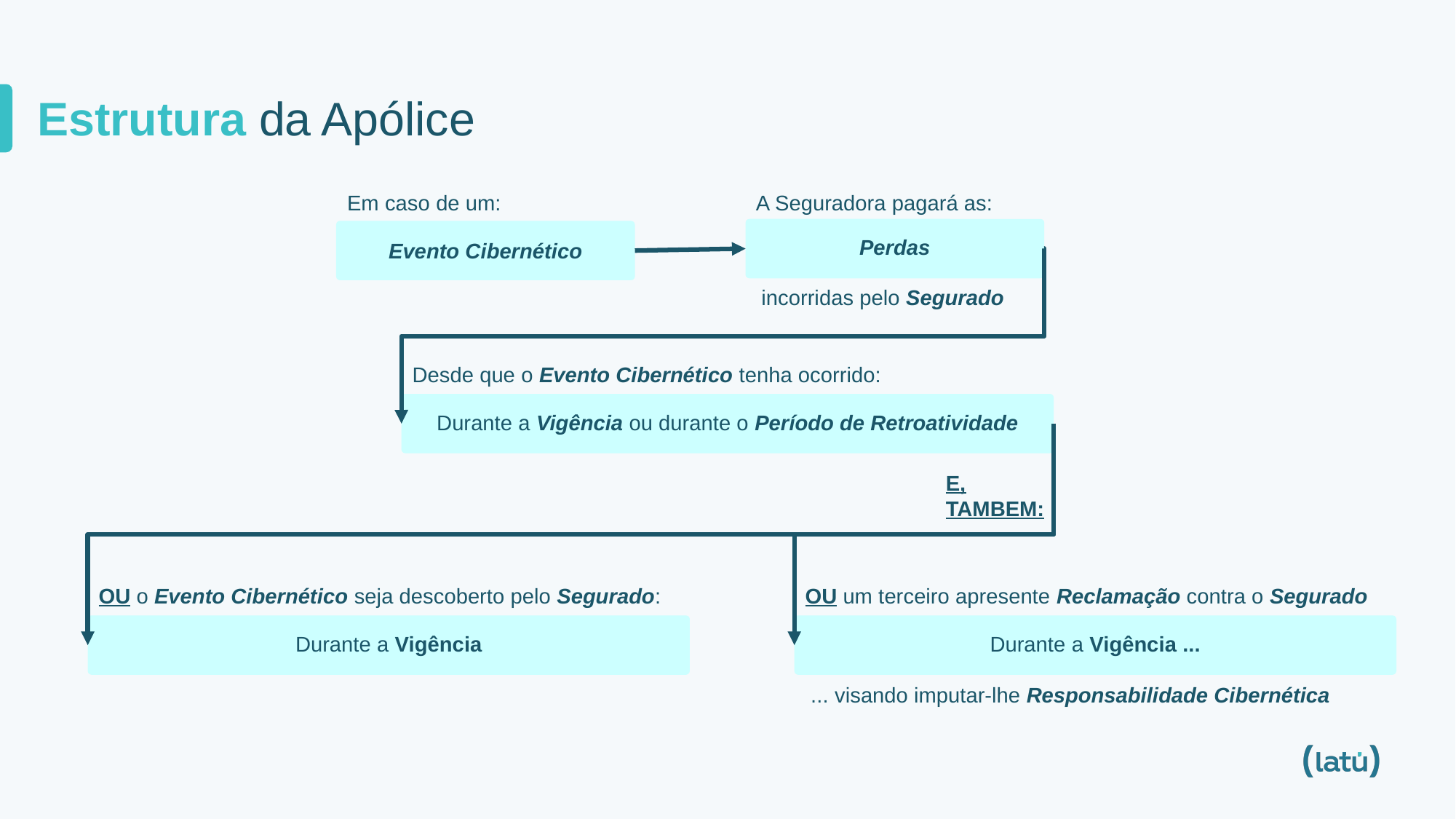

Estrutura da Apólice
Em caso de um:
A Seguradora pagará as:
Perdas
Evento Cibernético
 incorridas pelo Segurado
Desde que o Evento Cibernético tenha ocorrido:
Durante a Vigência ou durante o Período de Retroatividade
E, TAMBEM:
OU o Evento Cibernético seja descoberto pelo Segurado:
OU um terceiro apresente Reclamação contra o Segurado
Durante a Vigência
Durante a Vigência ...
 ... visando imputar-lhe Responsabilidade Cibernética
Erro de Operador
Qualquer rasura, destruição ou modificação acidental de dados ou programas.